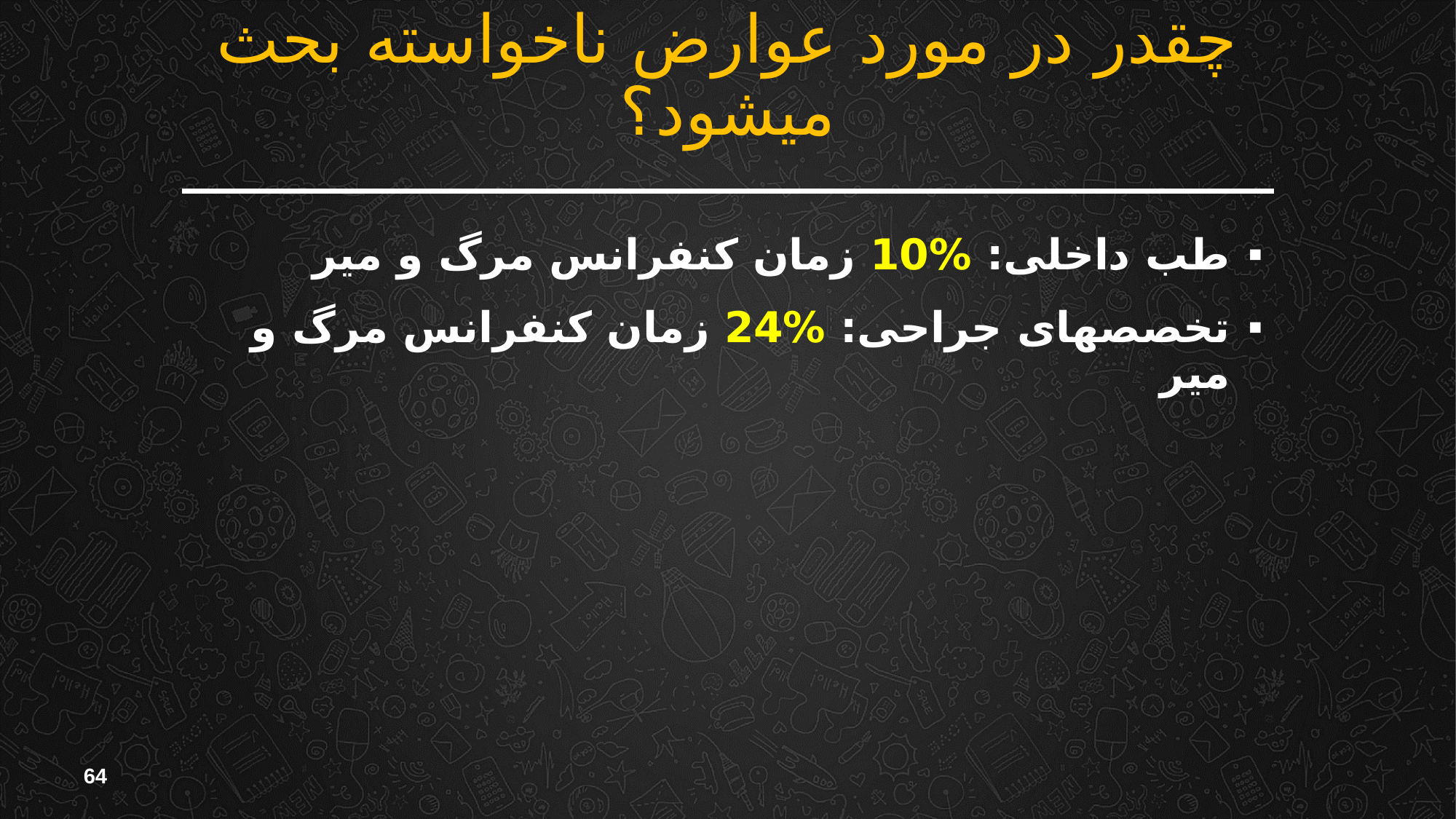

# چقدر در مورد عوارض ناخواسته بحث می‏شود؟
طب داخلی: %10 زمان کنفرانس مرگ و میر
تخصص‏های جراحی: %24 زمان کنفرانس مرگ و میر
64